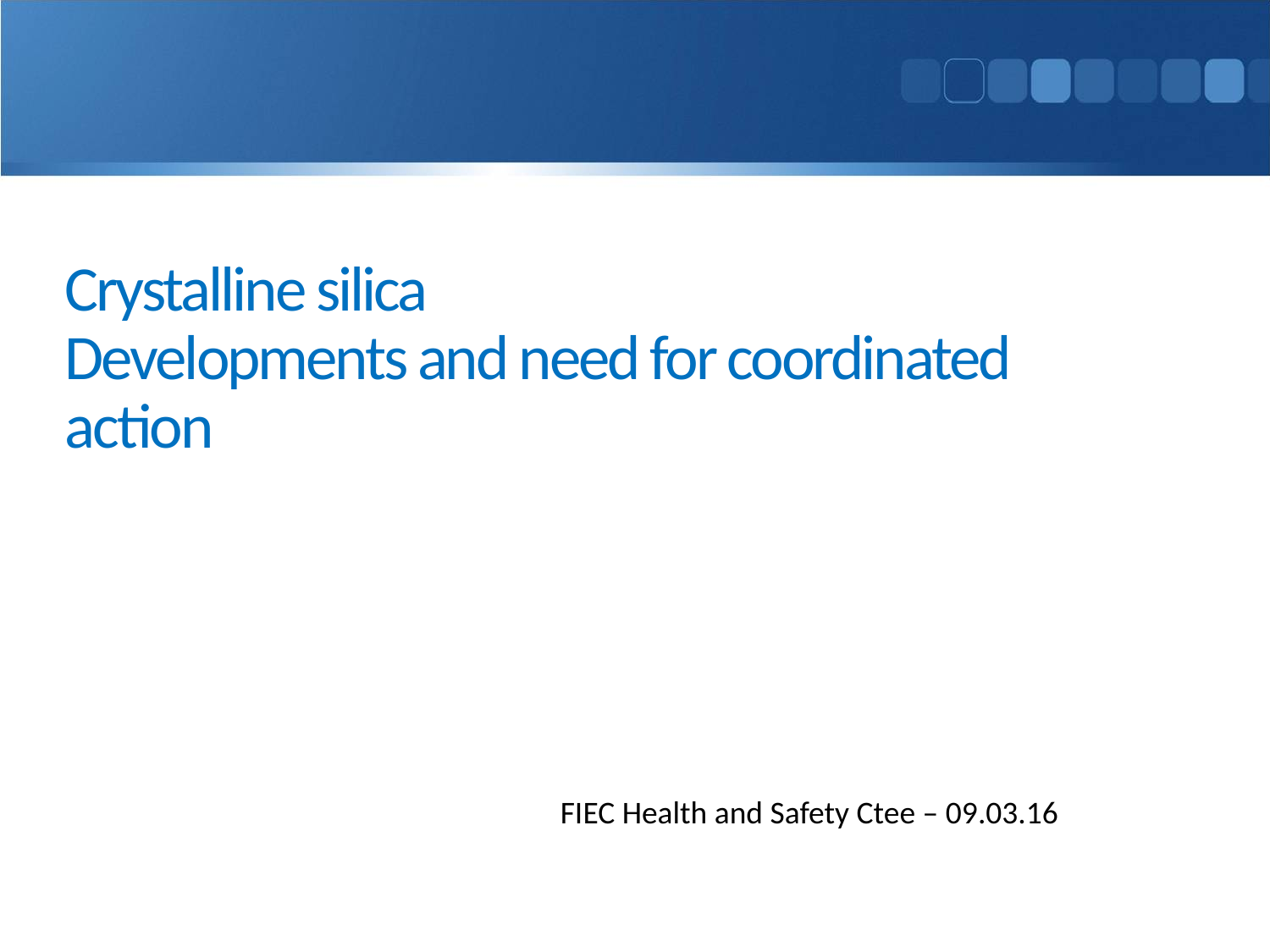

# Crystalline silica Developments and need for coordinated action
FIEC Health and Safety Ctee – 09.03.16F